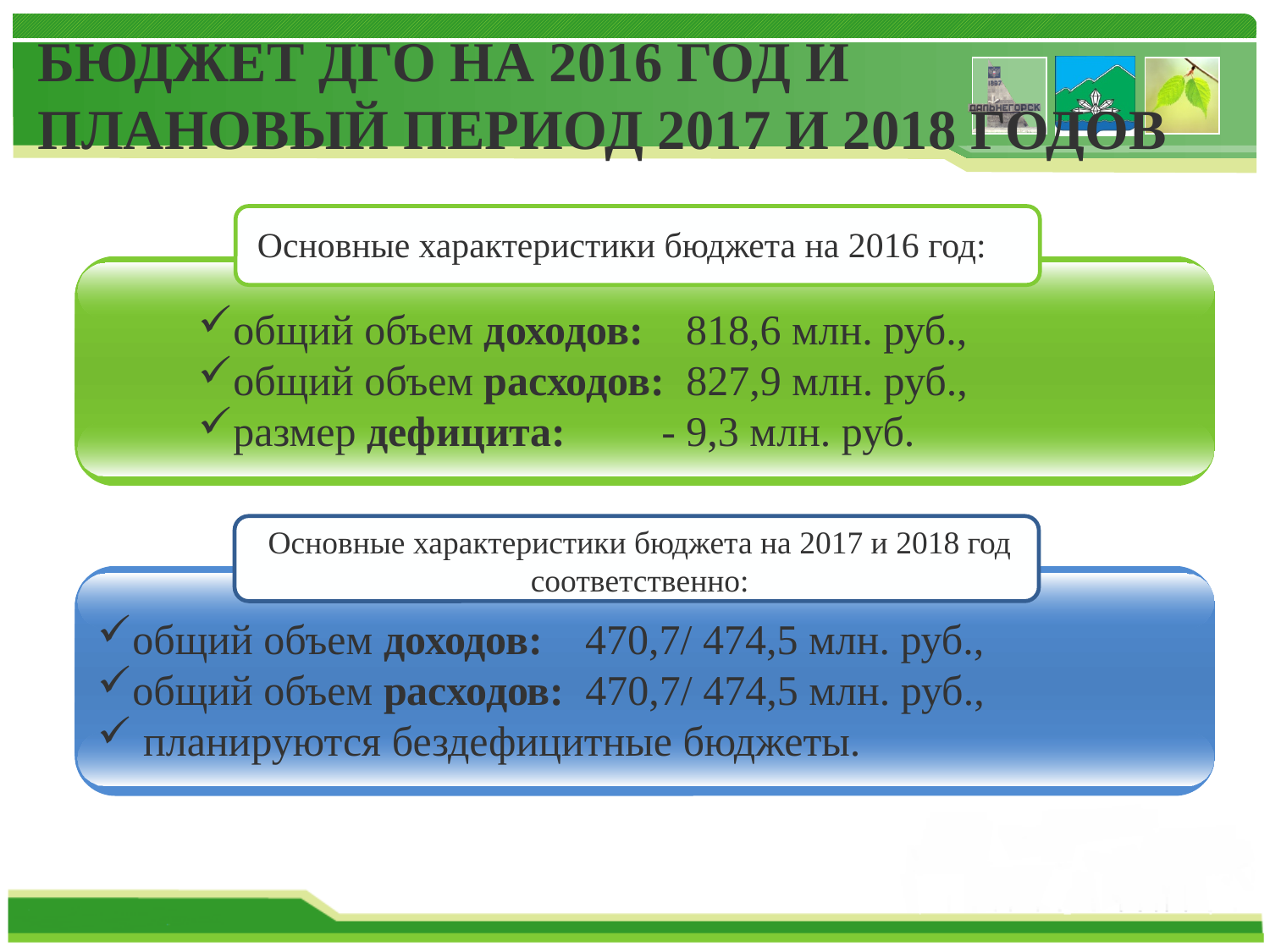

# БЮДЖЕТ ДГО НА 2016 ГОД И ПЛАНОВЫЙ ПЕРИОД 2017 И 2018 ГОДОВ

Основные характеристики бюджета на 2016 год:

общий объем доходов:    818,6 млн. руб.,
общий объем расходов:  827,9 млн. руб.,
размер дефицита:         - 9,3 млн. руб.

Основные характеристики бюджета на 2017 и 2018 год соответственно:

общий объем доходов:    470,7/ 474,5 млн. руб.,
общий объем расходов:  470,7/ 474,5 млн. руб.,
 планируются бездефицитные бюджеты.